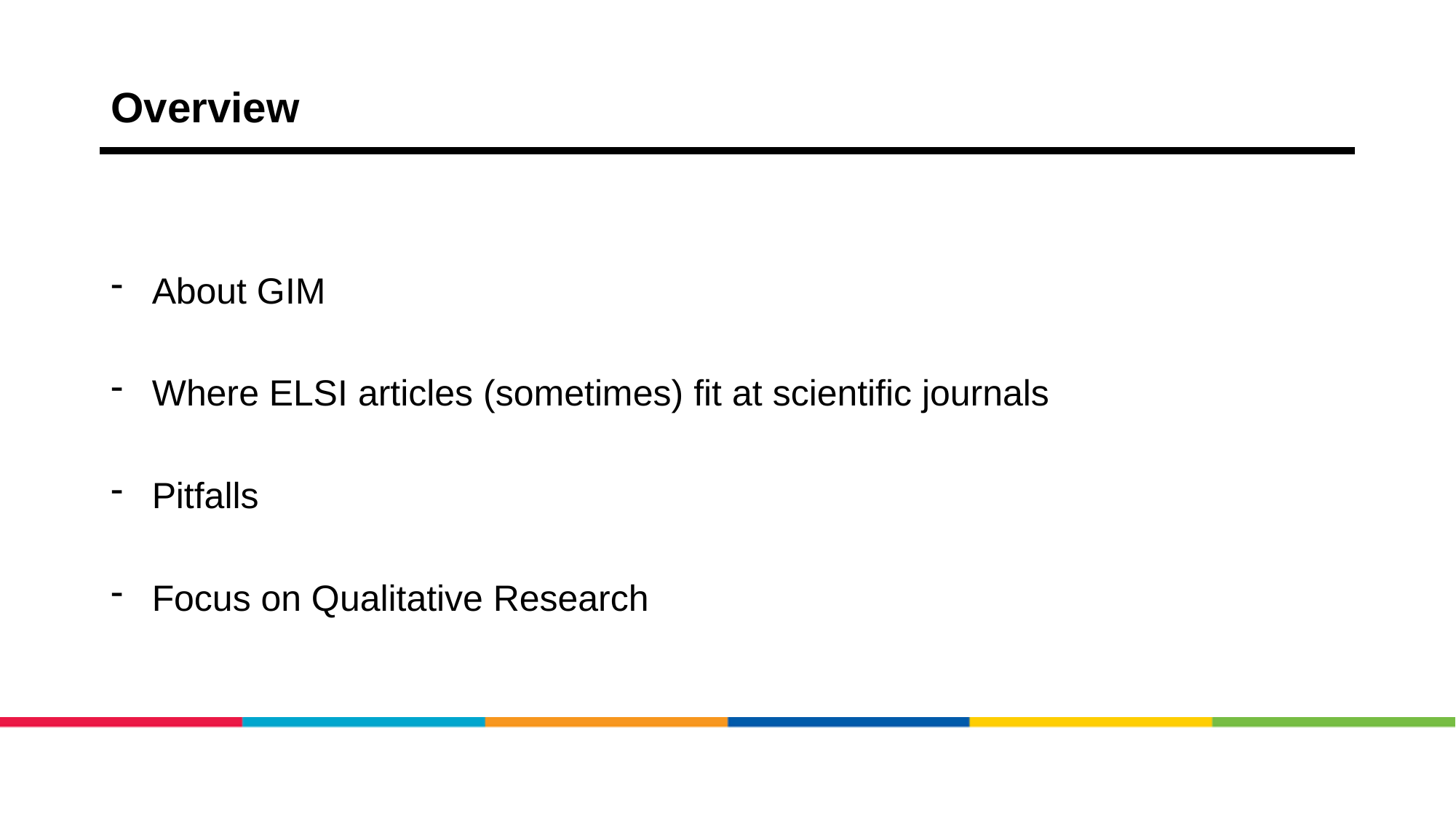

# Overview
About GIM
Where ELSI articles (sometimes) fit at scientific journals
Pitfalls
Focus on Qualitative Research